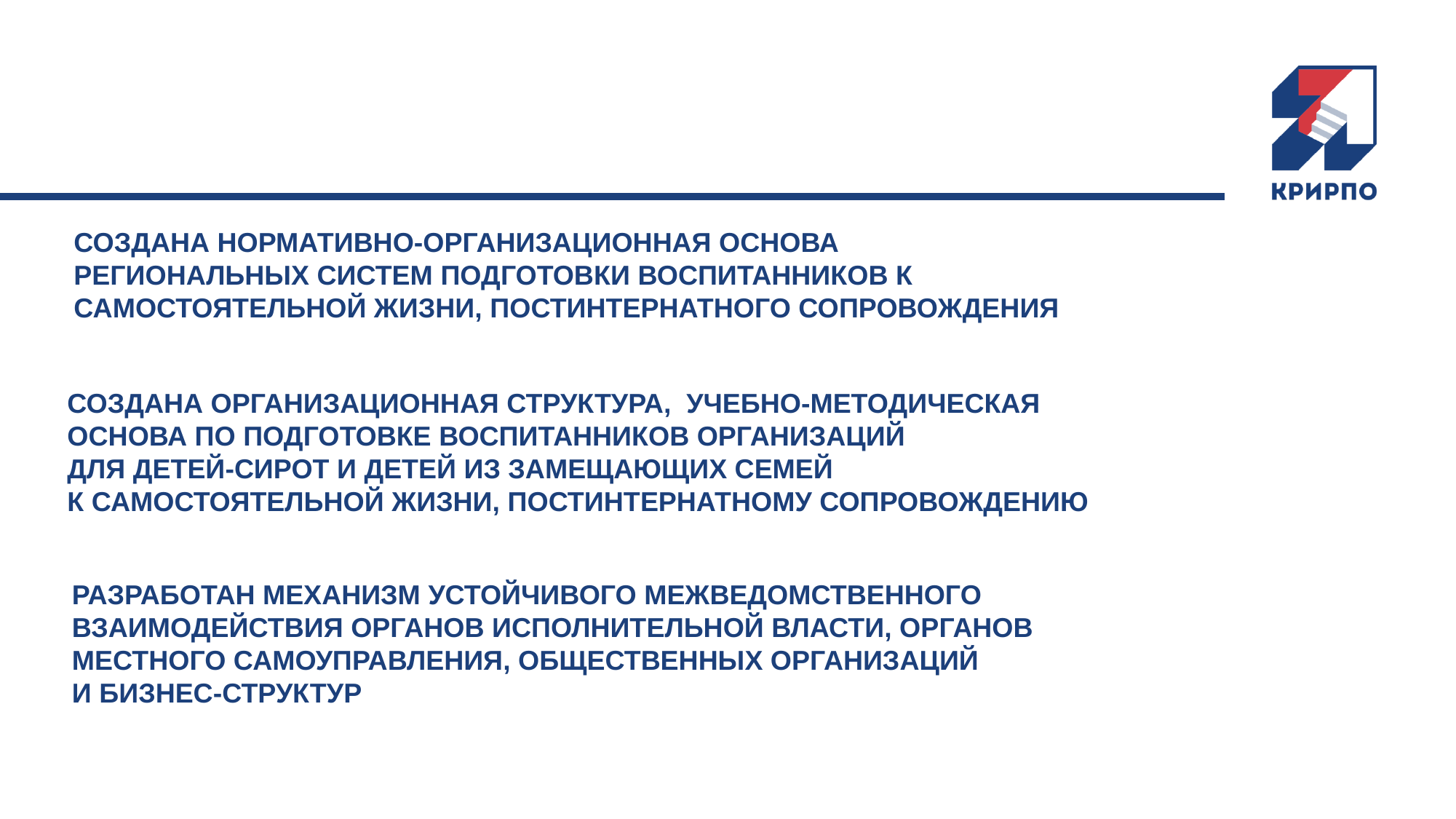

СОЗДАНА НОРМАТИВНО-ОРГАНИЗАЦИОННАЯ ОСНОВА РЕГИОНАЛЬНЫХ СИСТЕМ ПОДГОТОВКИ ВОСПИТАННИКОВ К САМОСТОЯТЕЛЬНОЙ ЖИЗНИ, ПОСТИНТЕРНАТНОГО СОПРОВОЖДЕНИЯ
СОЗДАНА ОРГАНИЗАЦИОННАЯ СТРУКТУРА,  УЧЕБНО-МЕТОДИЧЕСКАЯ
ОСНОВА ПО ПОДГОТОВКЕ ВОСПИТАННИКОВ ОРГАНИЗАЦИЙ
ДЛЯ ДЕТЕЙ-СИРОТ И ДЕТЕЙ ИЗ ЗАМЕЩАЮЩИХ СЕМЕЙ
К САМОСТОЯТЕЛЬНОЙ ЖИЗНИ, ПОСТИНТЕРНАТНОМУ СОПРОВОЖДЕНИЮ
РАЗРАБОТАН МЕХАНИЗМ УСТОЙЧИВОГО МЕЖВЕДОМСТВЕННОГО ВЗАИМОДЕЙСТВИЯ ОРГАНОВ ИСПОЛНИТЕЛЬНОЙ ВЛАСТИ, ОРГАНОВ МЕСТНОГО САМОУПРАВЛЕНИЯ, ОБЩЕСТВЕННЫХ ОРГАНИЗАЦИЙ
И БИЗНЕС-СТРУКТУР